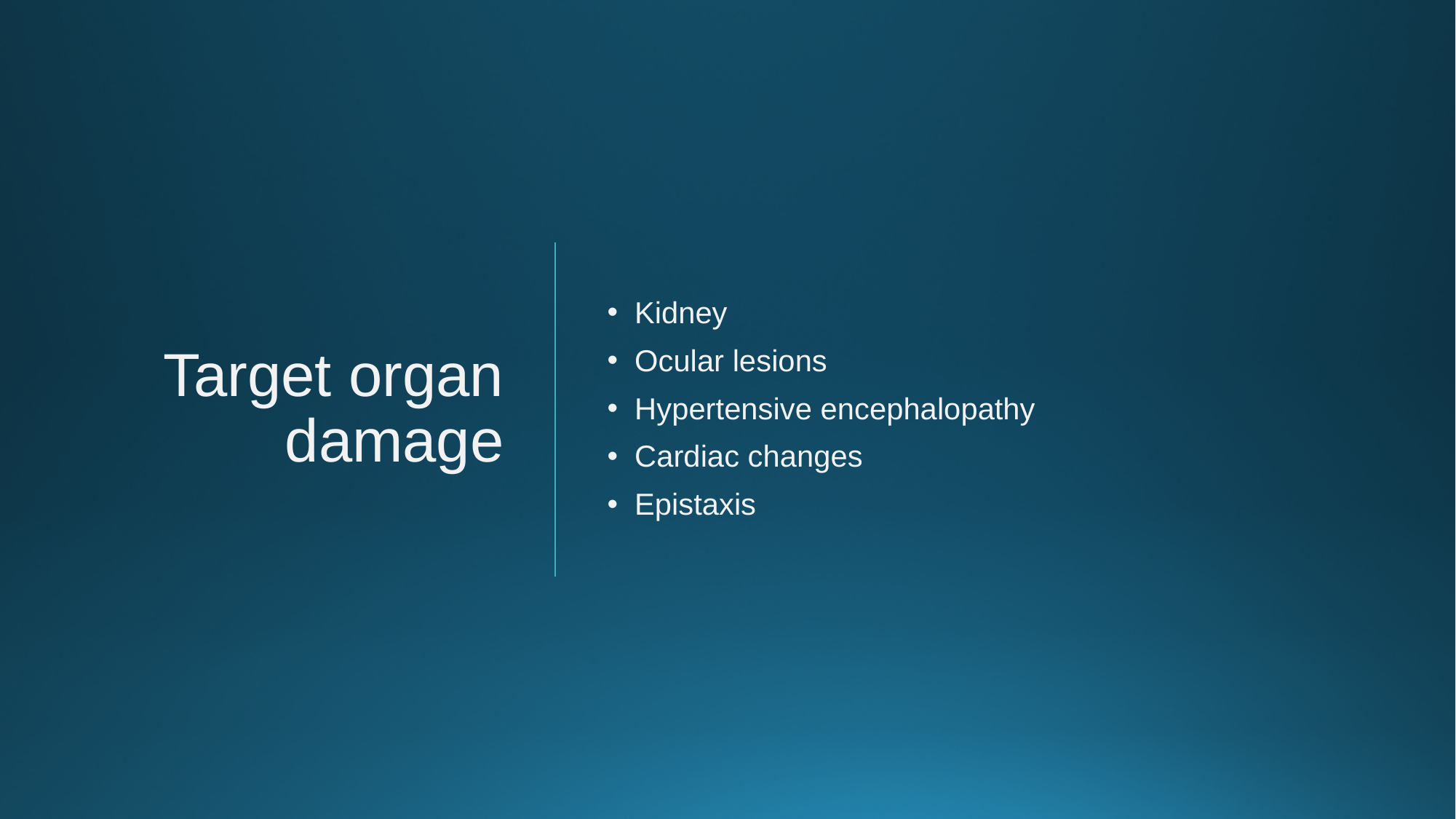

# Target organ damage
Kidney
Ocular lesions
Hypertensive encephalopathy
Cardiac changes
Epistaxis